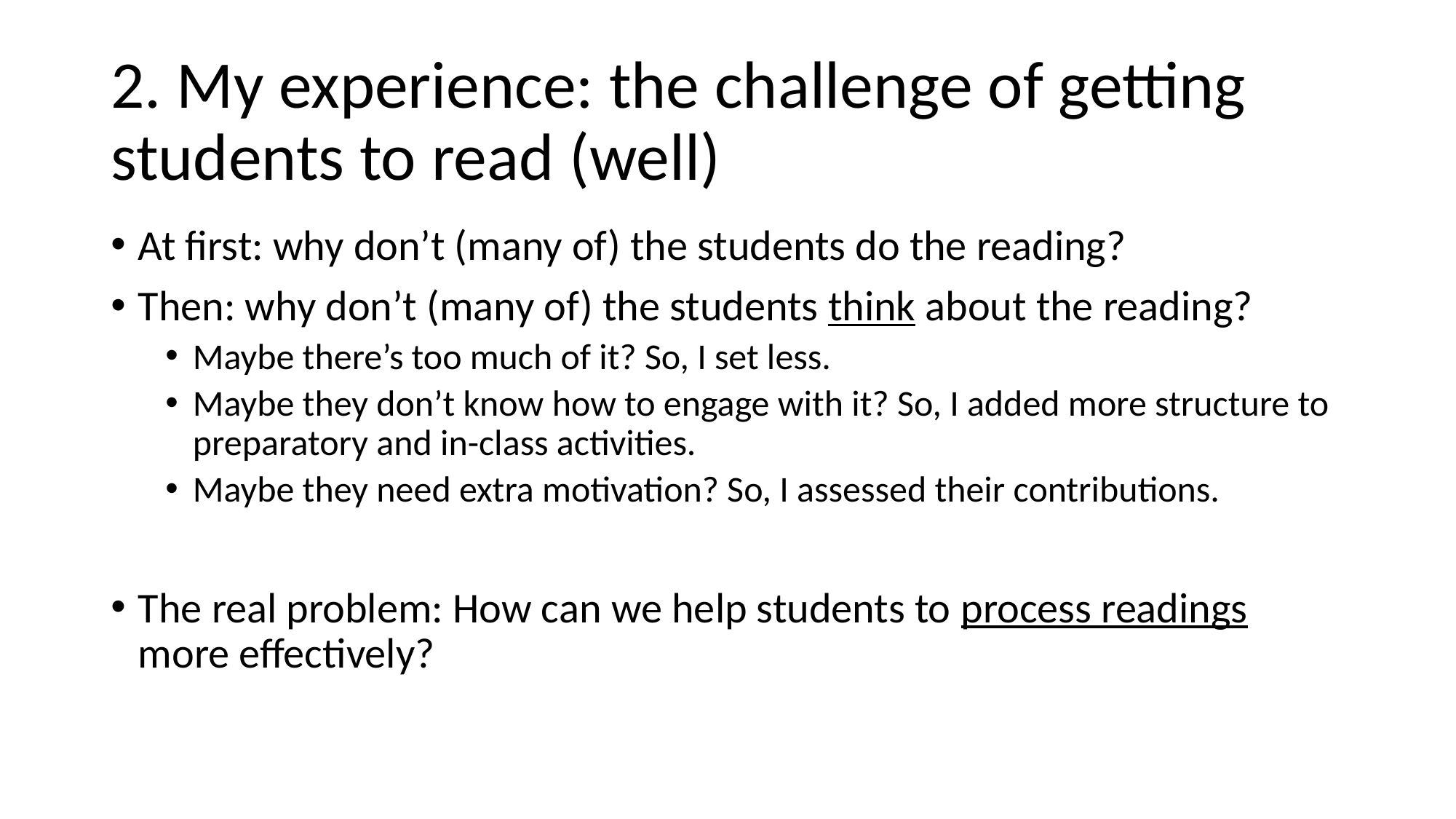

# 2. My experience: the challenge of getting students to read (well)
At first: why don’t (many of) the students do the reading?
Then: why don’t (many of) the students think about the reading?
Maybe there’s too much of it? So, I set less.
Maybe they don’t know how to engage with it? So, I added more structure to preparatory and in-class activities.
Maybe they need extra motivation? So, I assessed their contributions.

The real problem: How can we help students to process readings more effectively?